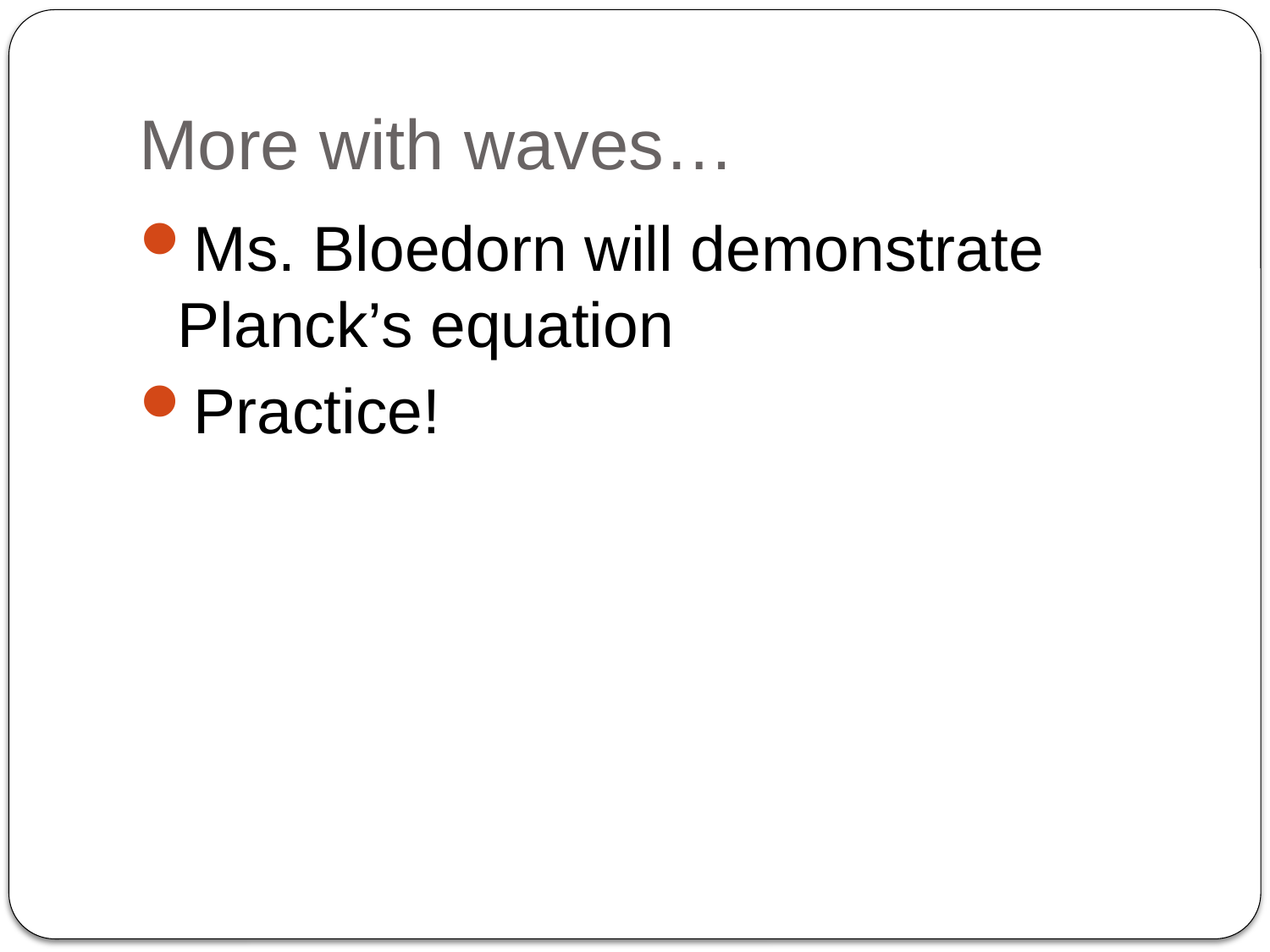

# More with waves…
Ms. Bloedorn will demonstrate Planck’s equation
Practice!